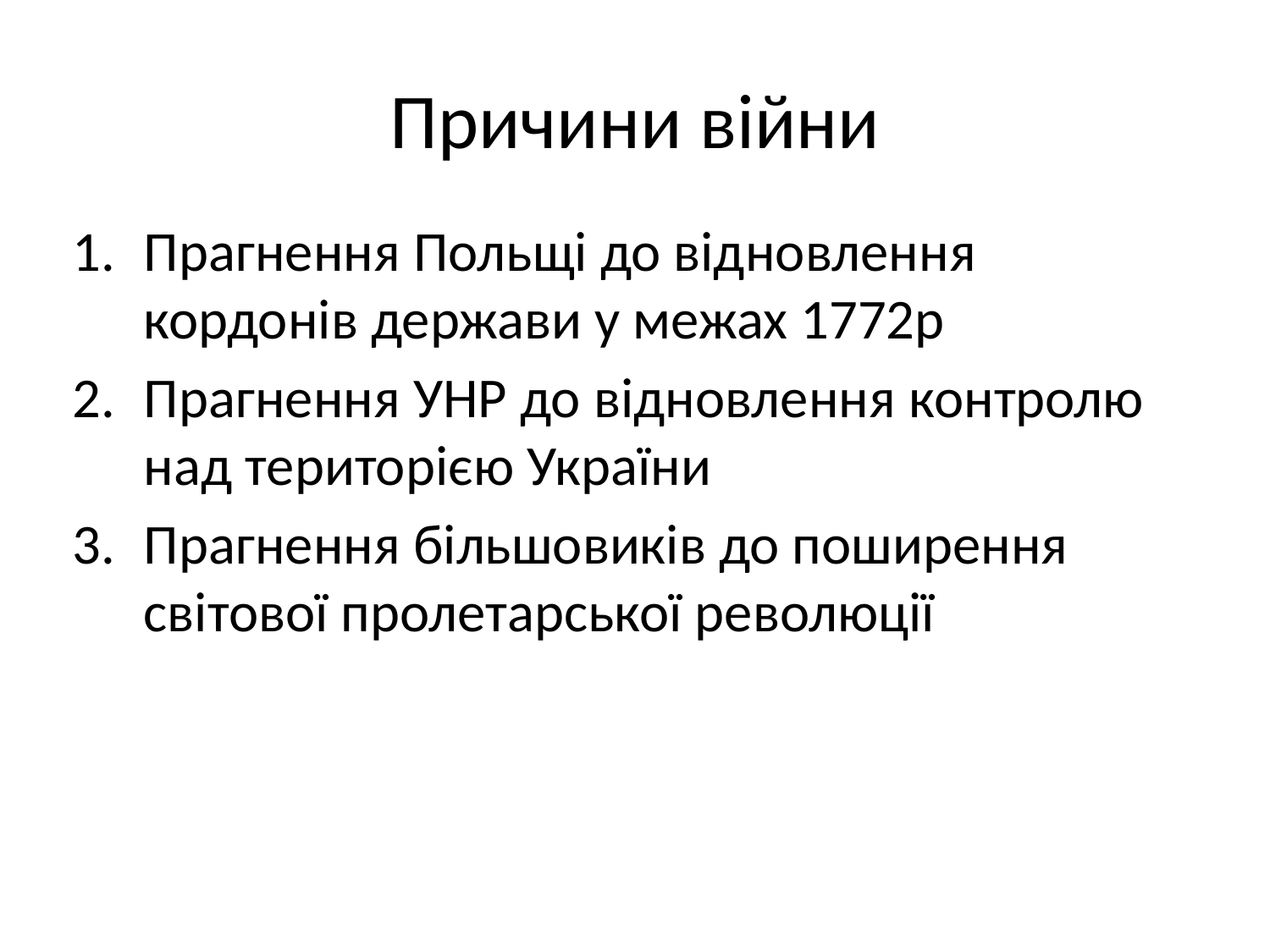

# Причини війни
Прагнення Польщі до відновлення кордонів держави у межах 1772р
Прагнення УНР до відновлення контролю над територією України
Прагнення більшовиків до поширення світової пролетарської революції